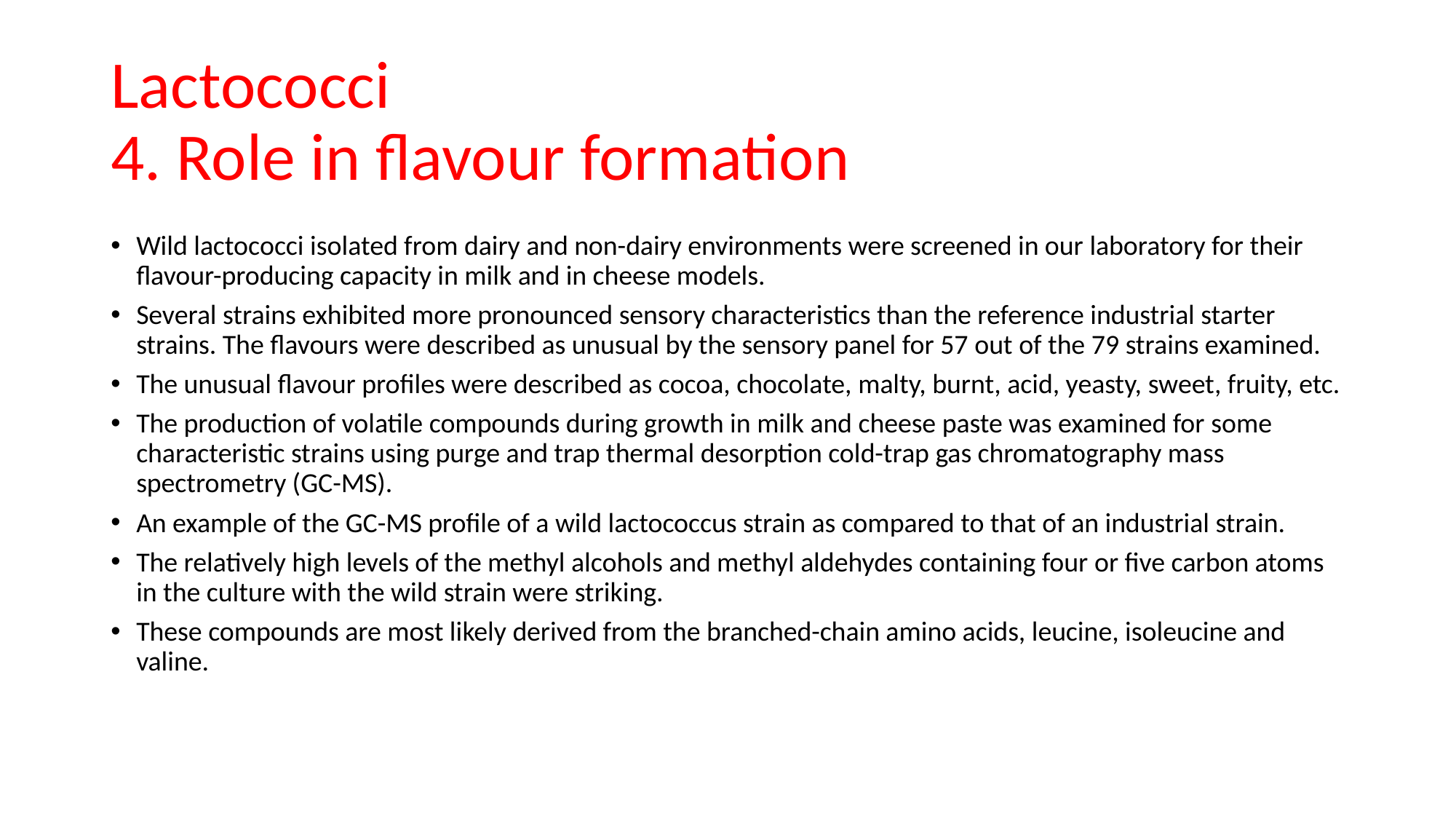

# Lactococci 4. Role in flavour formation
Wild lactococci isolated from dairy and non-dairy environments were screened in our laboratory for their flavour-producing capacity in milk and in cheese models.
Several strains exhibited more pronounced sensory characteristics than the reference industrial starter strains. The flavours were described as unusual by the sensory panel for 57 out of the 79 strains examined.
The unusual flavour profiles were described as cocoa, chocolate, malty, burnt, acid, yeasty, sweet, fruity, etc.
The production of volatile compounds during growth in milk and cheese paste was examined for some characteristic strains using purge and trap thermal desorption cold-trap gas chromatography mass spectrometry (GC-MS).
An example of the GC-MS profile of a wild lactococcus strain as compared to that of an industrial strain.
The relatively high levels of the methyl alcohols and methyl aldehydes containing four or five carbon atoms in the culture with the wild strain were striking.
These compounds are most likely derived from the branched-chain amino acids, leucine, isoleucine and valine.